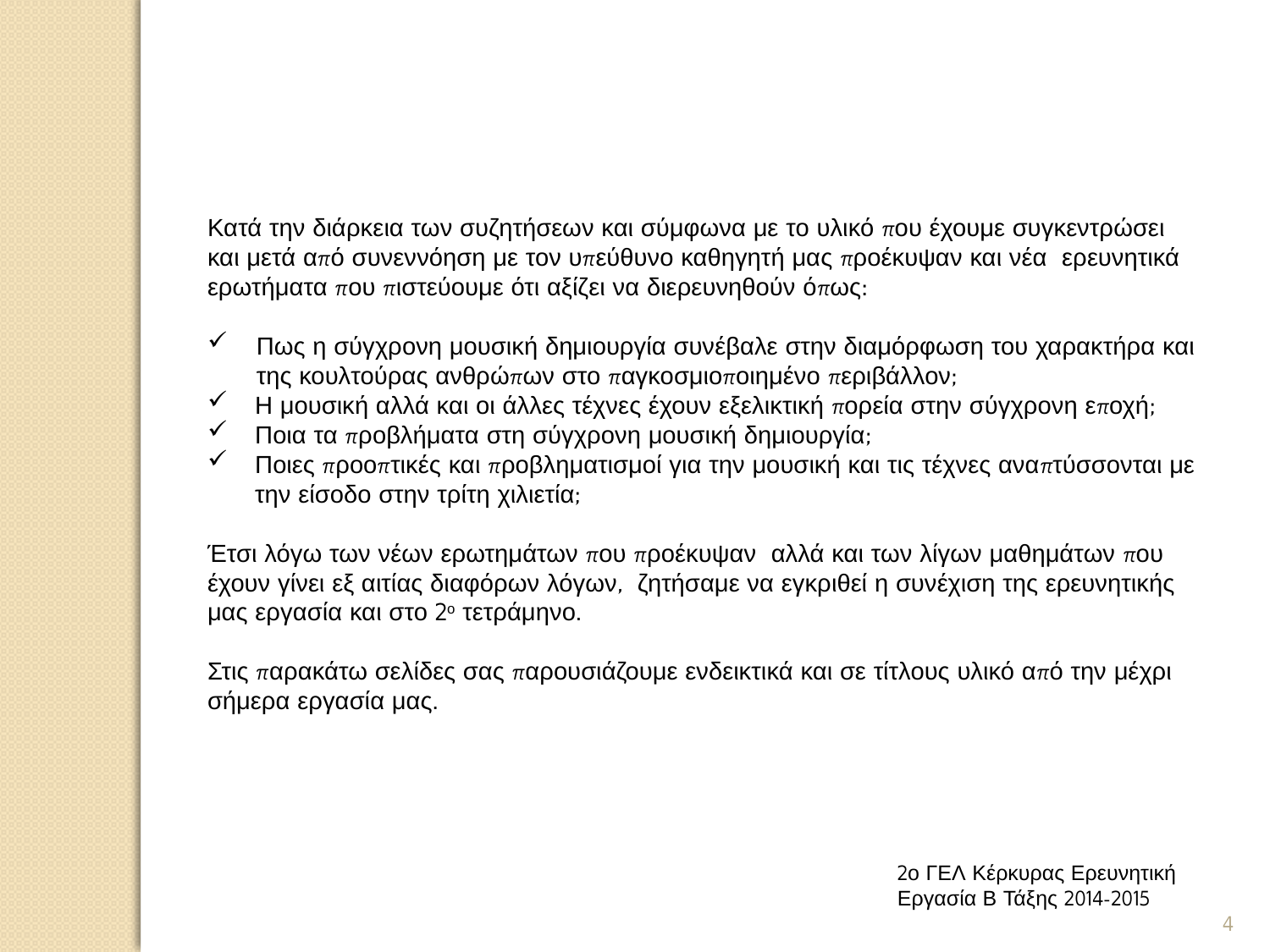

Κατά την διάρκεια των συζητήσεων και σύμφωνα με το υλικό που έχουμε συγκεντρώσει και μετά από συνεννόηση με τον υπεύθυνο καθηγητή μας προέκυψαν και νέα  ερευνητικά ερωτήματα που πιστεύουμε ότι αξίζει να διερευνηθούν όπως:

Πως η σύγχρονη μουσική δημιουργία συνέβαλε στην διαμόρφωση του χαρακτήρα και της κουλτούρας ανθρώπων στο παγκοσμιοποιημένο περιβάλλον;
Η μουσική αλλά και οι άλλες τέχνες έχουν εξελικτική πορεία στην σύγχρονη εποχή;
Ποια τα προβλήματα στη σύγχρονη μουσική δημιουργία;
Ποιες προοπτικές και προβληματισμοί για την μουσική και τις τέχνες αναπτύσσονται με την είσοδο στην τρίτη χιλιετία;

Έτσι λόγω των νέων ερωτημάτων που προέκυψαν  αλλά και των λίγων μαθημάτων που έχουν γίνει εξ αιτίας διαφόρων λόγων,  ζητήσαμε να εγκριθεί η συνέχιση της ερευνητικής μας εργασία και στο 2ο τετράμηνο.

Στις παρακάτω σελίδες σας παρουσιάζουμε ενδεικτικά και σε τίτλους υλικό από την μέχρι σήμερα εργασία μας.

2ο ΓΕΛ Κέρκυρας Ερευνητική Εργασία Β Τάξης 2014-2015
4